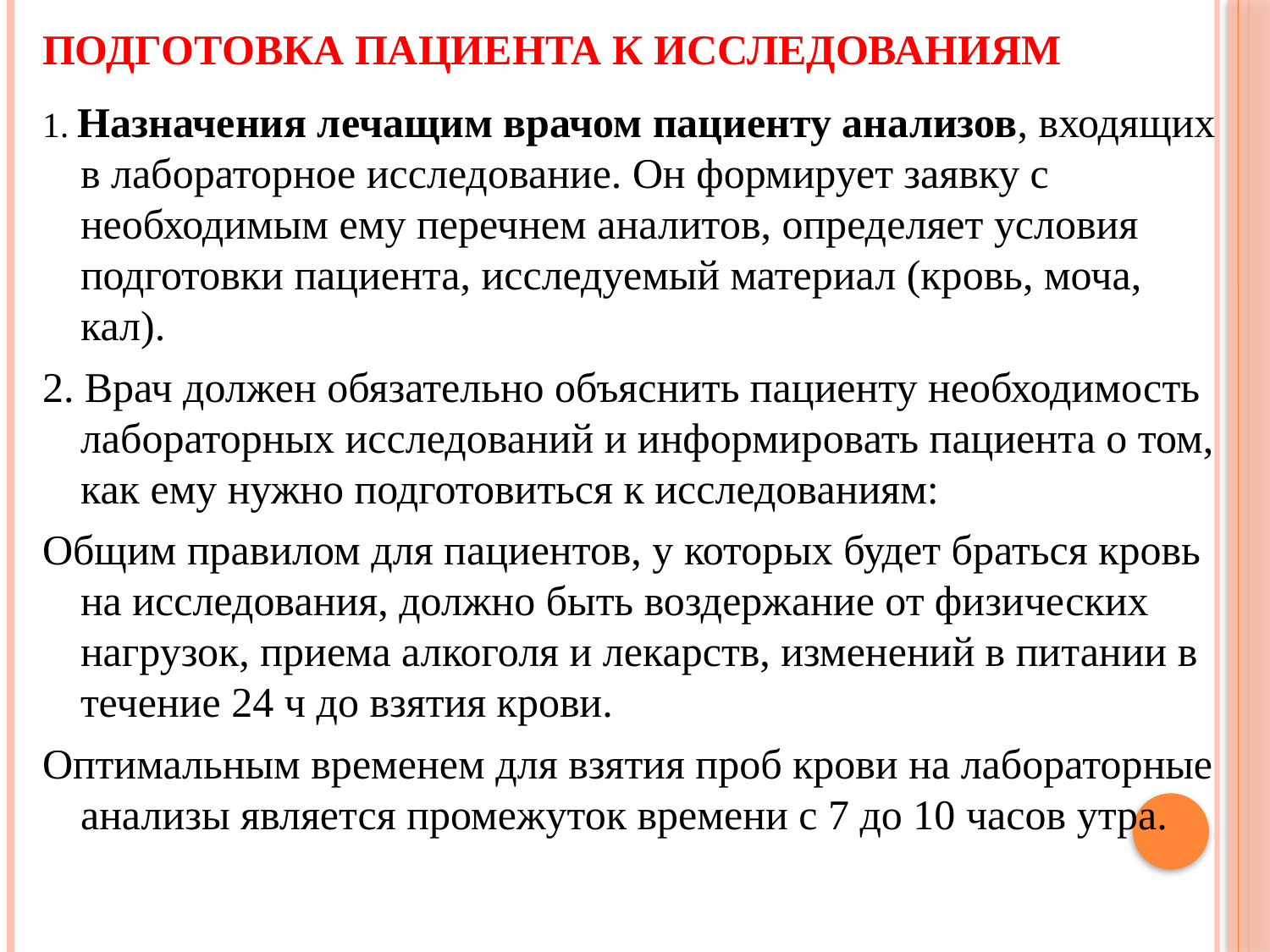

# Подготовка пациента к исследованиям
1. Назначения лечащим врачом пациенту анализов, входящих в лабораторное исследование. Он формирует заявку с необходимым ему перечнем аналитов, определяет условия подготовки пациента, исследуемый материал (кровь, моча, кал).
2. Врач должен обязательно объяснить пациенту необходимость лабораторных исследований и информировать пациента о том, как ему нужно подготовиться к исследованиям:
Общим правилом для пациентов, у которых будет браться кровь на исследования, должно быть воздержание от физических нагрузок, приема алкоголя и лекарств, изменений в питании в течение 24 ч до взятия крови.
Оптимальным временем для взятия проб крови на лабораторные анализы является промежуток времени с 7 до 10 часов утра.